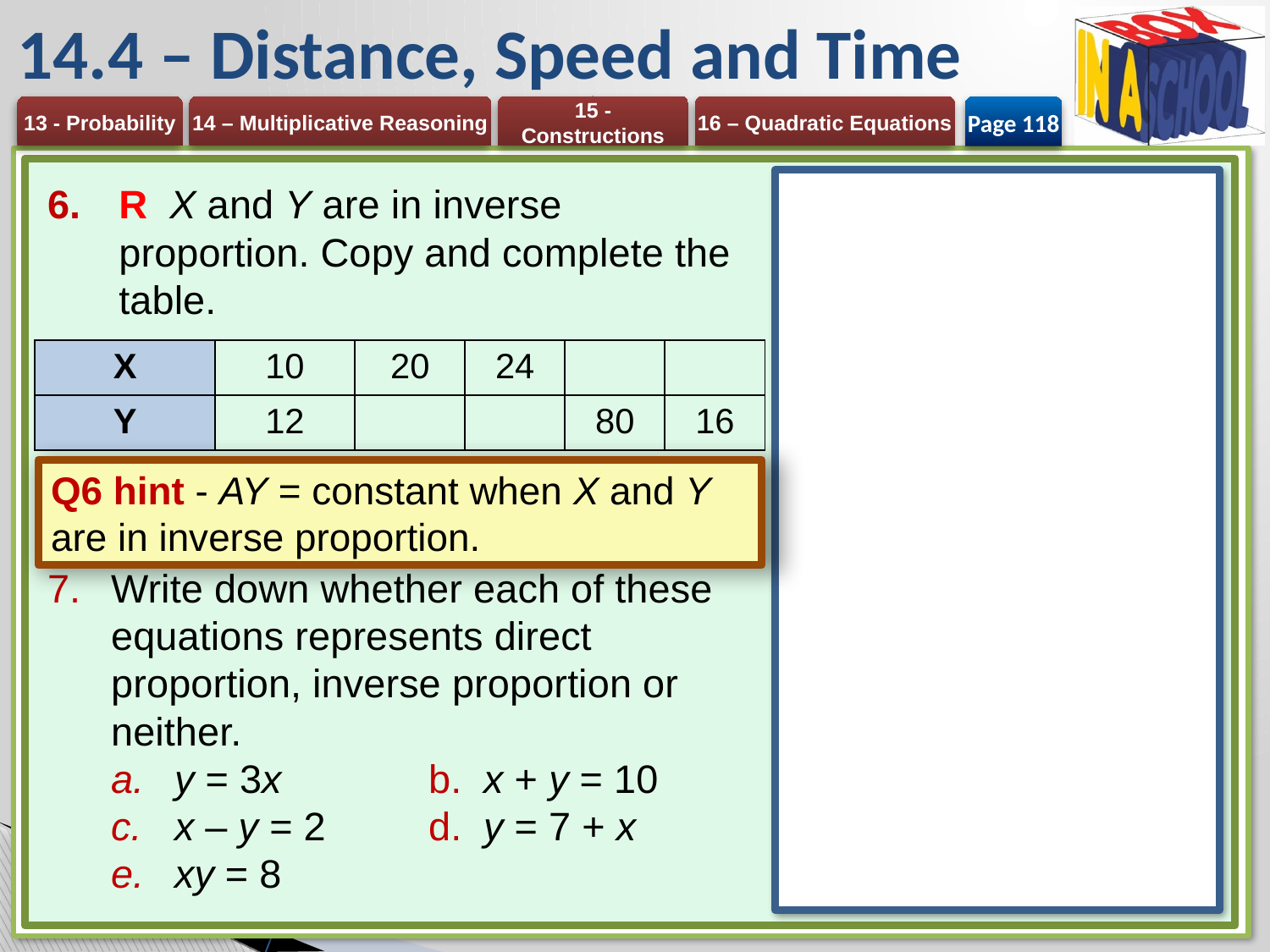

# 14.4 – Distance, Speed and Time
Page 118
R  X and Y are in inverse proportion. Copy and complete the table.

Write down whether each of these equations represents direct proportion, inverse proportion or neither.
y = 3x 		b.  x + y = 10
x – y = 2 	d.  y = 7 + x
xy = 8
| X | 10 | 20 | 24 |  |  |
| --- | --- | --- | --- | --- | --- |
| Y | 12 |  |  | 80 | 16 |
Q6 hint - AY = constant when X and Y are in inverse proportion.